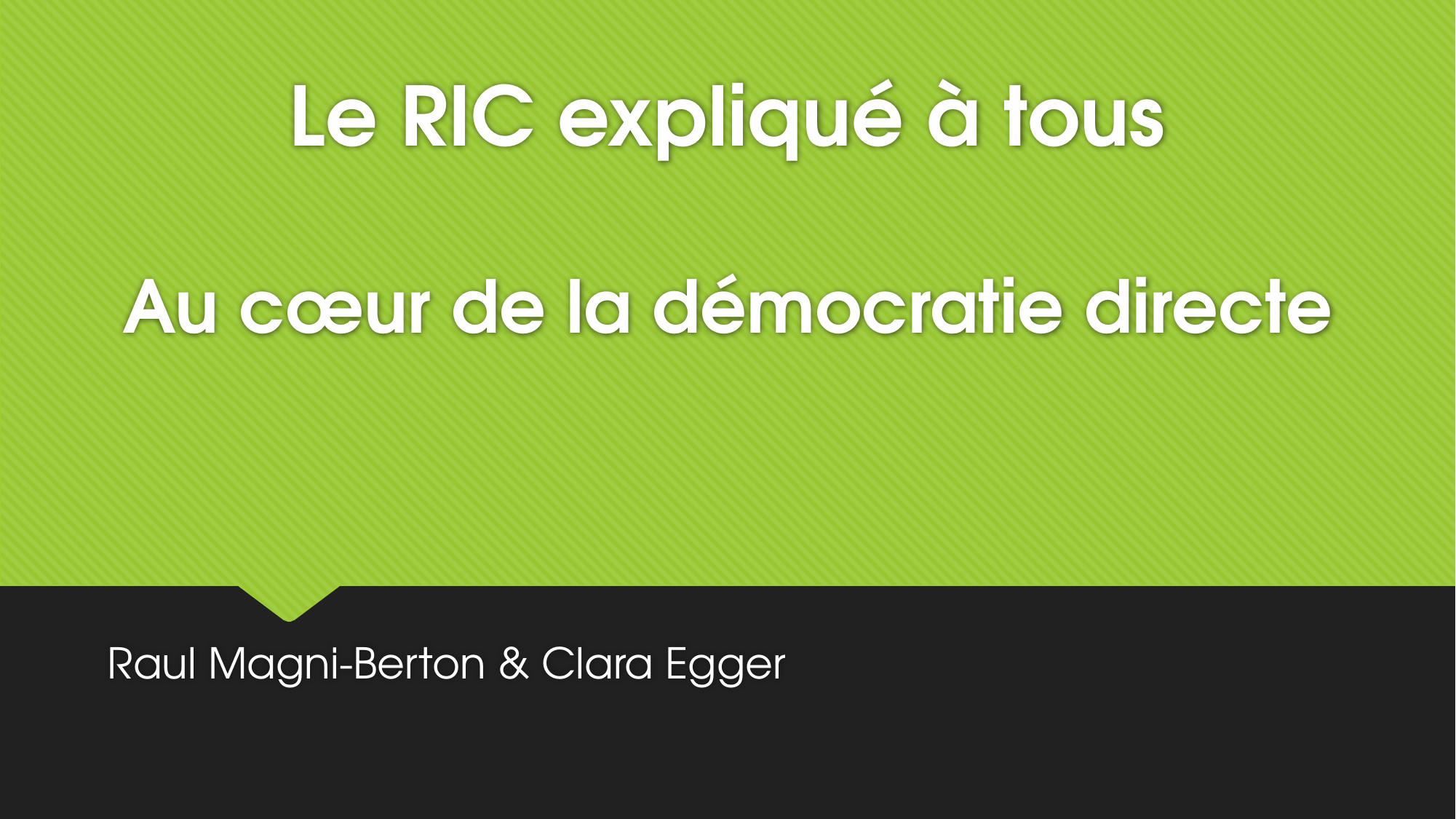

# Le RIC expliqué à tous Au cœur de la démocratie directe
Raul Magni-Berton & Clara Egger